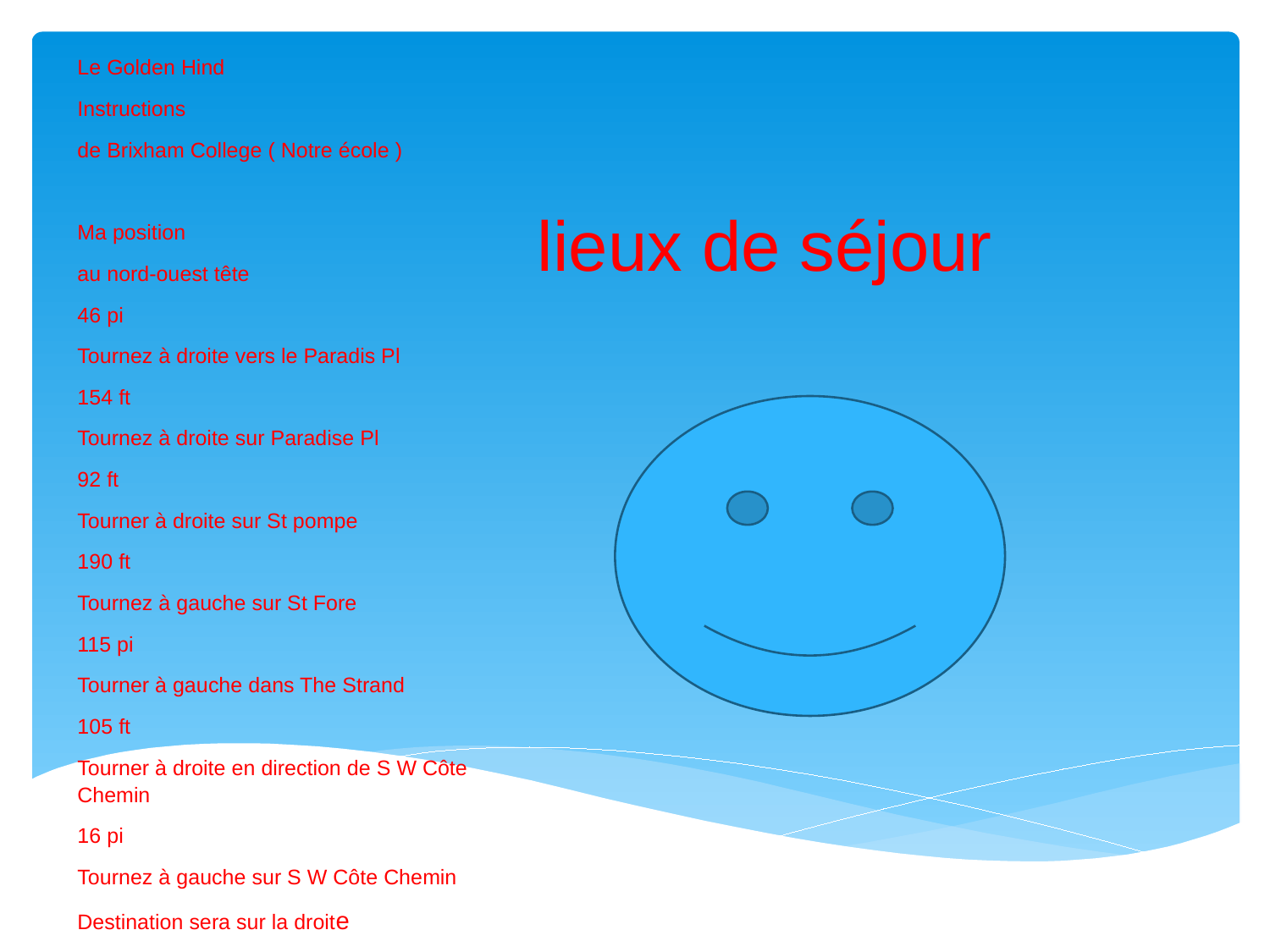

Le Golden Hind
Instructions
de Brixham College ( Notre école )

Ma position
au nord-ouest tête
46 pi
Tournez à droite vers le Paradis Pl
154 ft
Tournez à droite sur Paradise Pl
92 ft
Tourner à droite sur St pompe
190 ft
Tournez à gauche sur St Fore
115 pi
Tourner à gauche dans The Strand
105 ft
Tourner à droite en direction de S W Côte Chemin
16 pi
Tournez à gauche sur S W Côte Chemin
Destination sera sur la droite
lieux de séjour